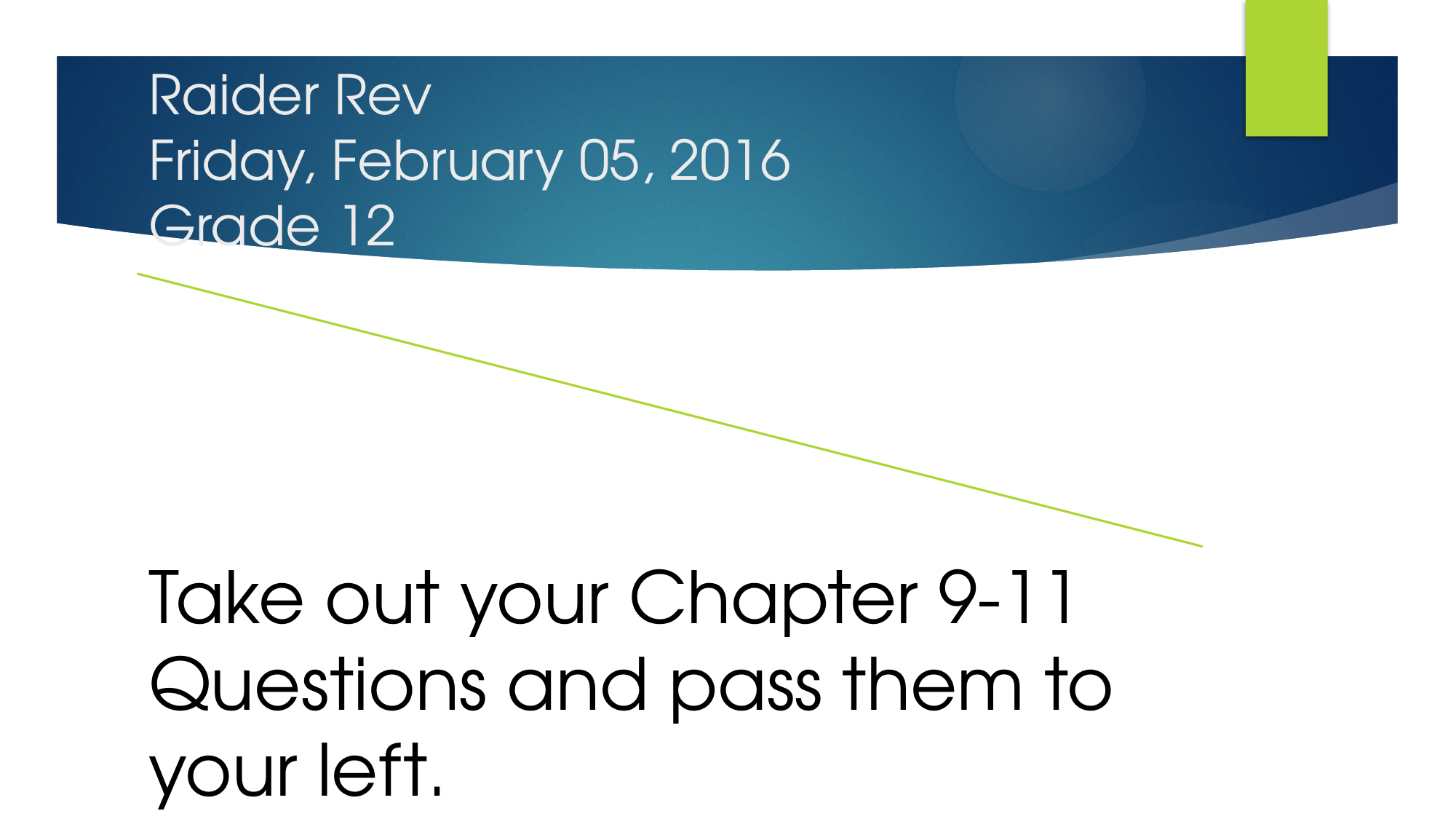

# Raider Rev Friday, February 05, 2016 Grade 12
Take out your Chapter 9-11 Questions and pass them to your left.